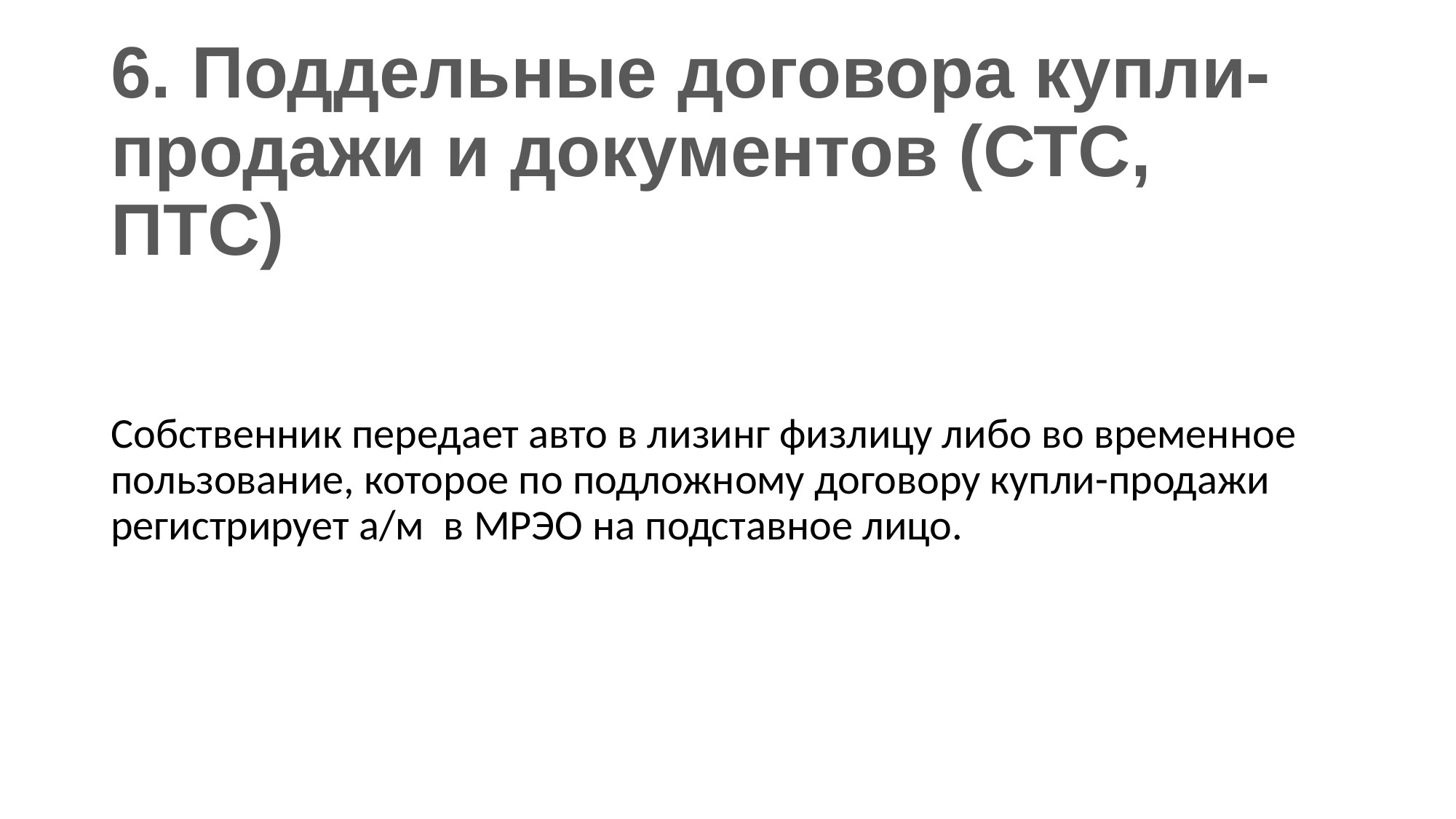

# 6. Поддельные договора купли-продажи и документов (СТС, ПТС)

Собственник передает авто в лизинг физлицу либо во временное пользование, которое по подложному договору купли-продажи регистрирует а/м  в МРЭО на подставное лицо.